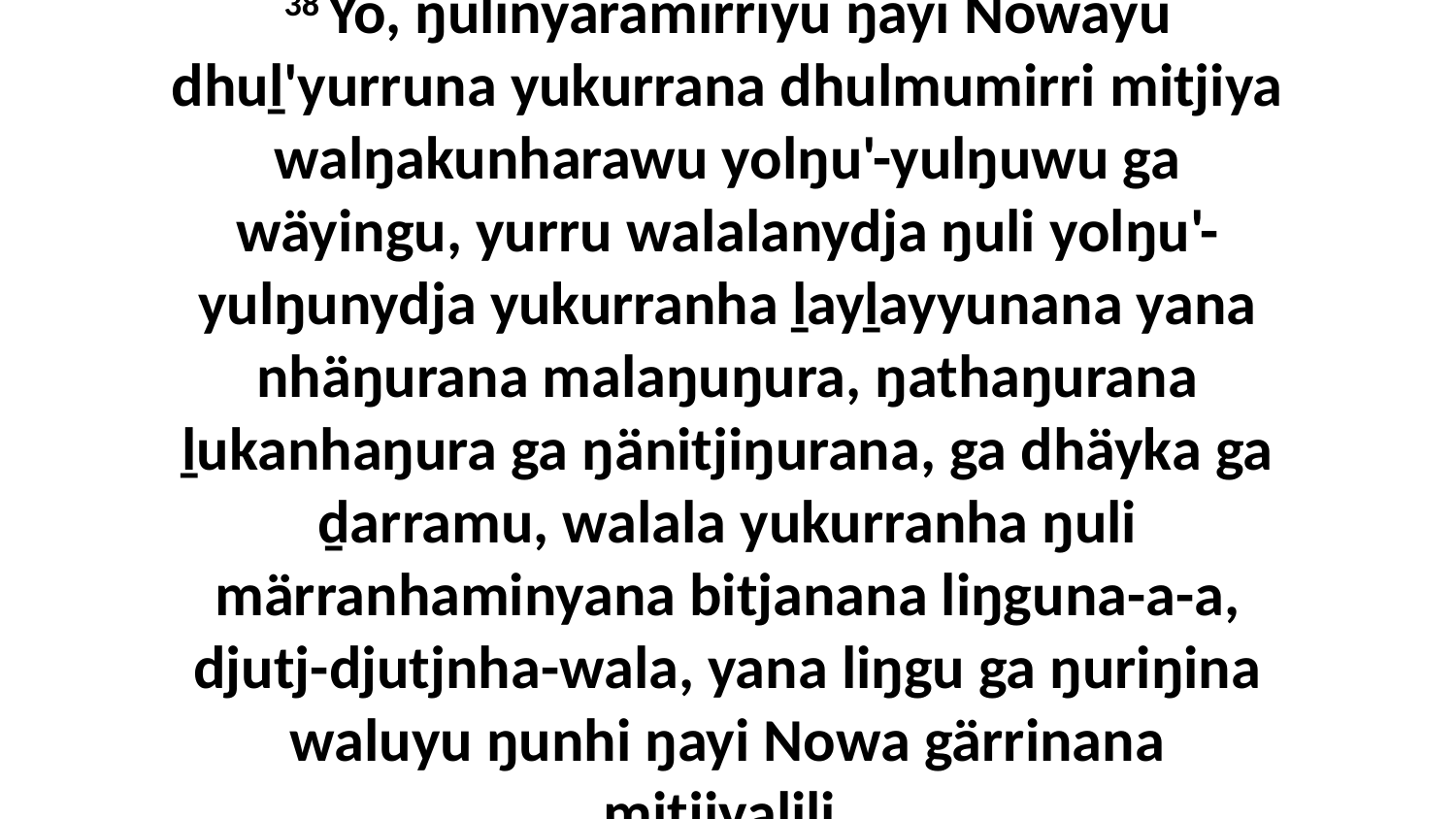

38 Yo, ŋulinyaramirriyu ŋayi Nowayu dhuḻ'yurruna yukurrana dhulmumirri mitjiya walŋakunharawu yolŋu'-yulŋuwu ga wäyingu, yurru walalanydja ŋuli yolŋu'-yulŋunydja yukurranha ḻayḻayyunana yana nhäŋurana malaŋuŋura, ŋathaŋurana ḻukanhaŋura ga ŋänitjiŋurana, ga dhäyka ga ḏarramu, walala yukurranha ŋuli märranhaminyana bitjanana liŋguna-a-a, djutj-djutjnha-wala, yana liŋgu ga ŋuriŋina waluyu ŋunhi ŋayi Nowa gärrinana mitjiyalili.